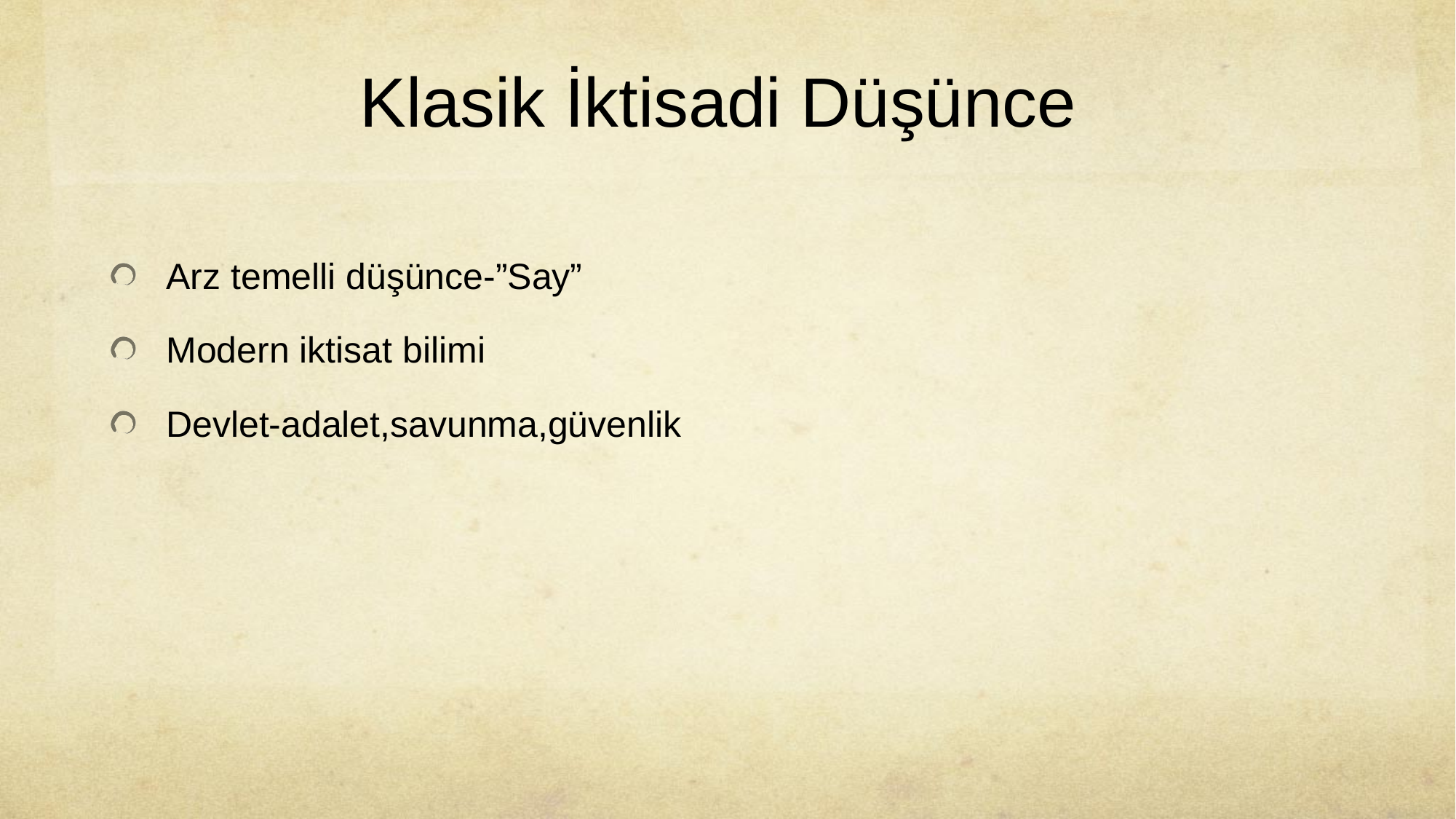

# Klasik İktisadi Düşünce

Arz temelli düşünce-”Say”
Modern iktisat bilimi
Devlet-adalet,savunma,güvenlik